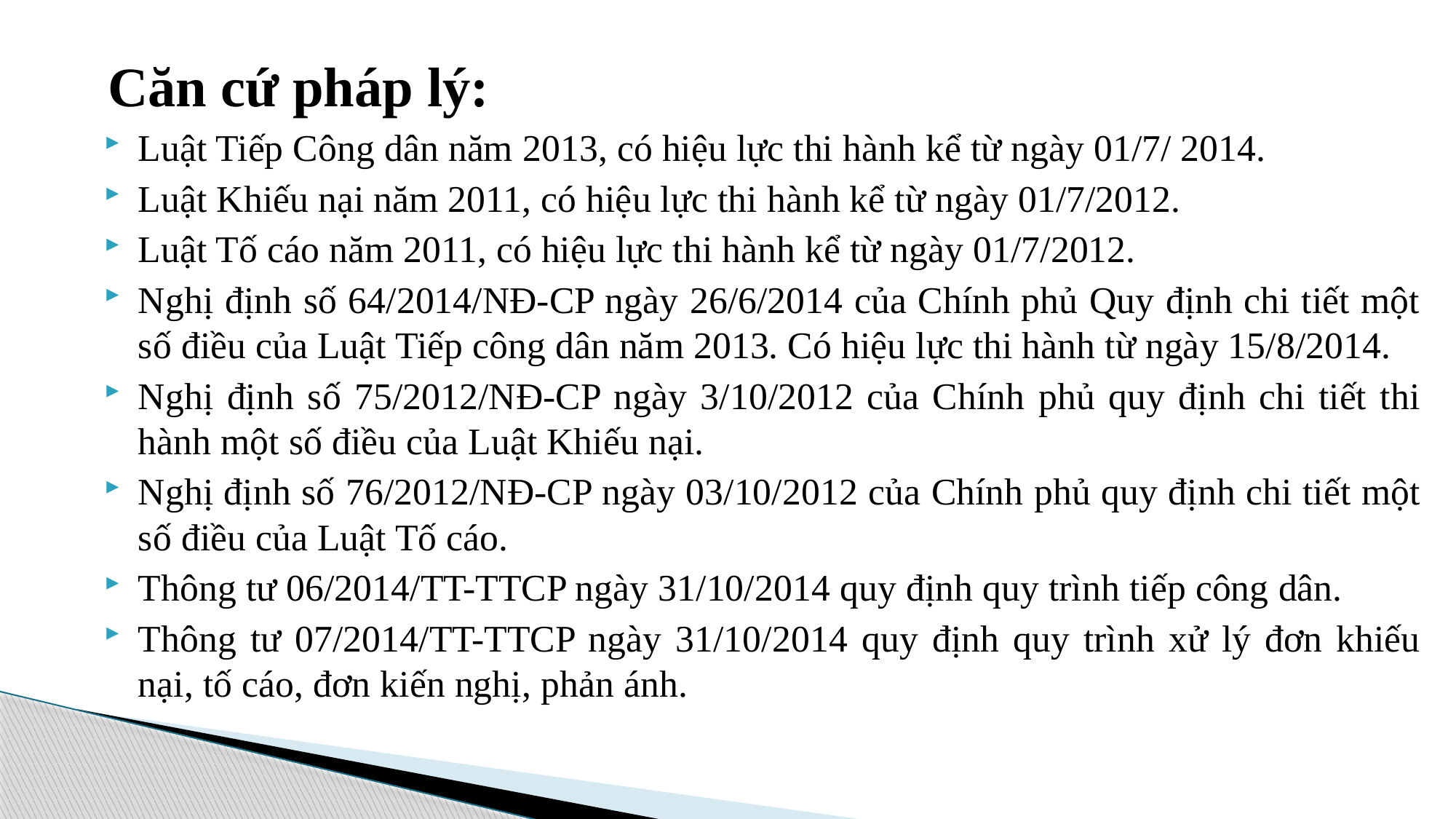

Căn cứ pháp lý:
Luật Tiếp Công dân năm 2013, có hiệu lực thi hành kể từ ngày 01/7/ 2014.
Luật Khiếu nại năm 2011, có hiệu lực thi hành kể từ ngày 01/7/2012.
Luật Tố cáo năm 2011, có hiệu lực thi hành kể từ ngày 01/7/2012.
Nghị định số 64/2014/NĐ-CP ngày 26/6/2014 của Chính phủ Quy định chi tiết một số điều của Luật Tiếp công dân năm 2013. Có hiệu lực thi hành từ ngày 15/8/2014.
Nghị định số 75/2012/NĐ-CP ngày 3/10/2012 của Chính phủ quy định chi tiết thi hành một số điều của Luật Khiếu nại.
Nghị định số 76/2012/NĐ-CP ngày 03/10/2012 của Chính phủ quy định chi tiết một số điều của Luật Tố cáo.
Thông tư 06/2014/TT-TTCP ngày 31/10/2014 quy định quy trình tiếp công dân.
Thông tư 07/2014/TT-TTCP ngày 31/10/2014 quy định quy trình xử lý đơn khiếu nại, tố cáo, đơn kiến nghị, phản ánh.